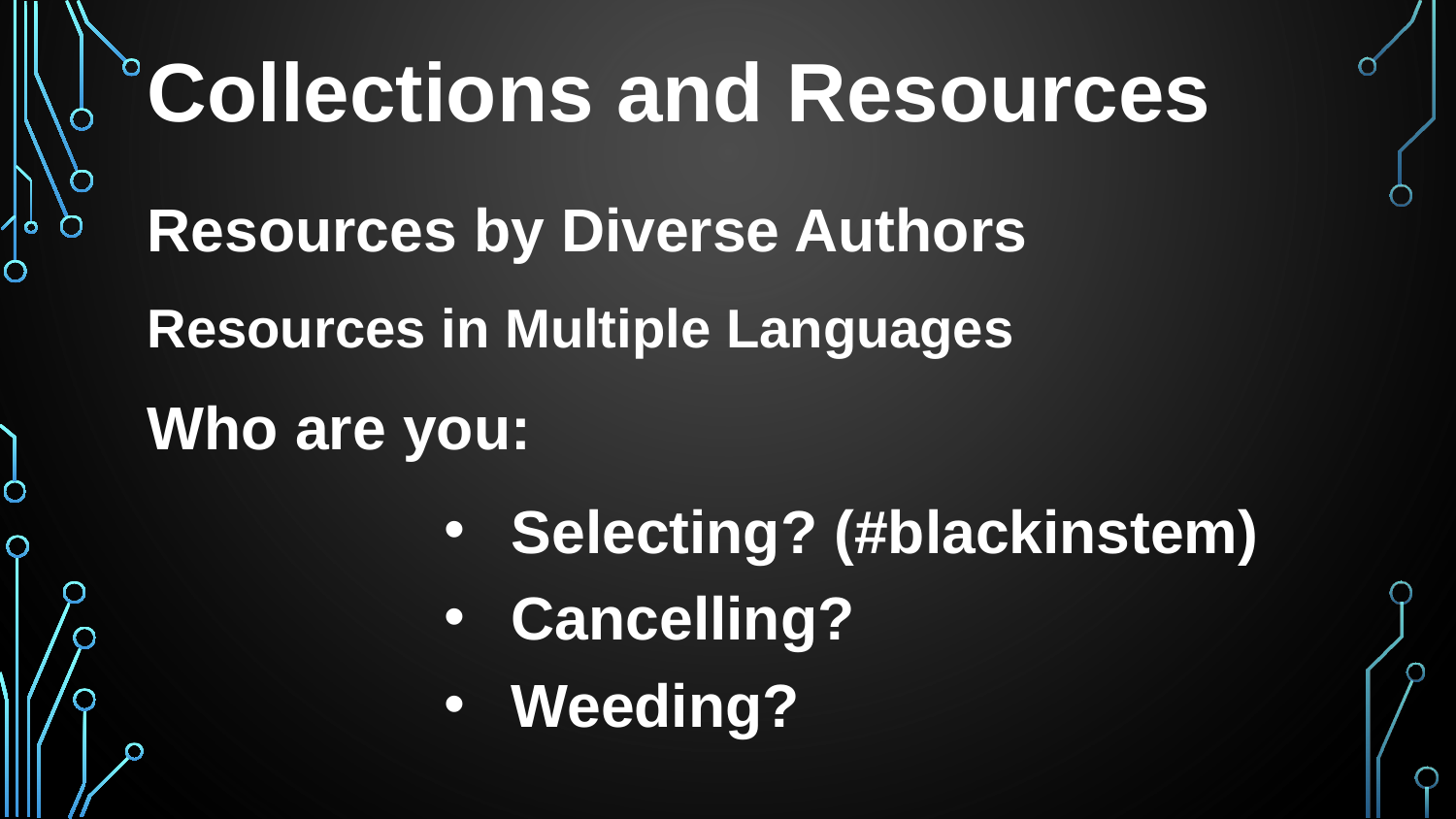

# Collections and Resources
Resources by Diverse Authors
Resources in Multiple Languages
Who are you:
Selecting? (#blackinstem)
Cancelling?
Weeding?